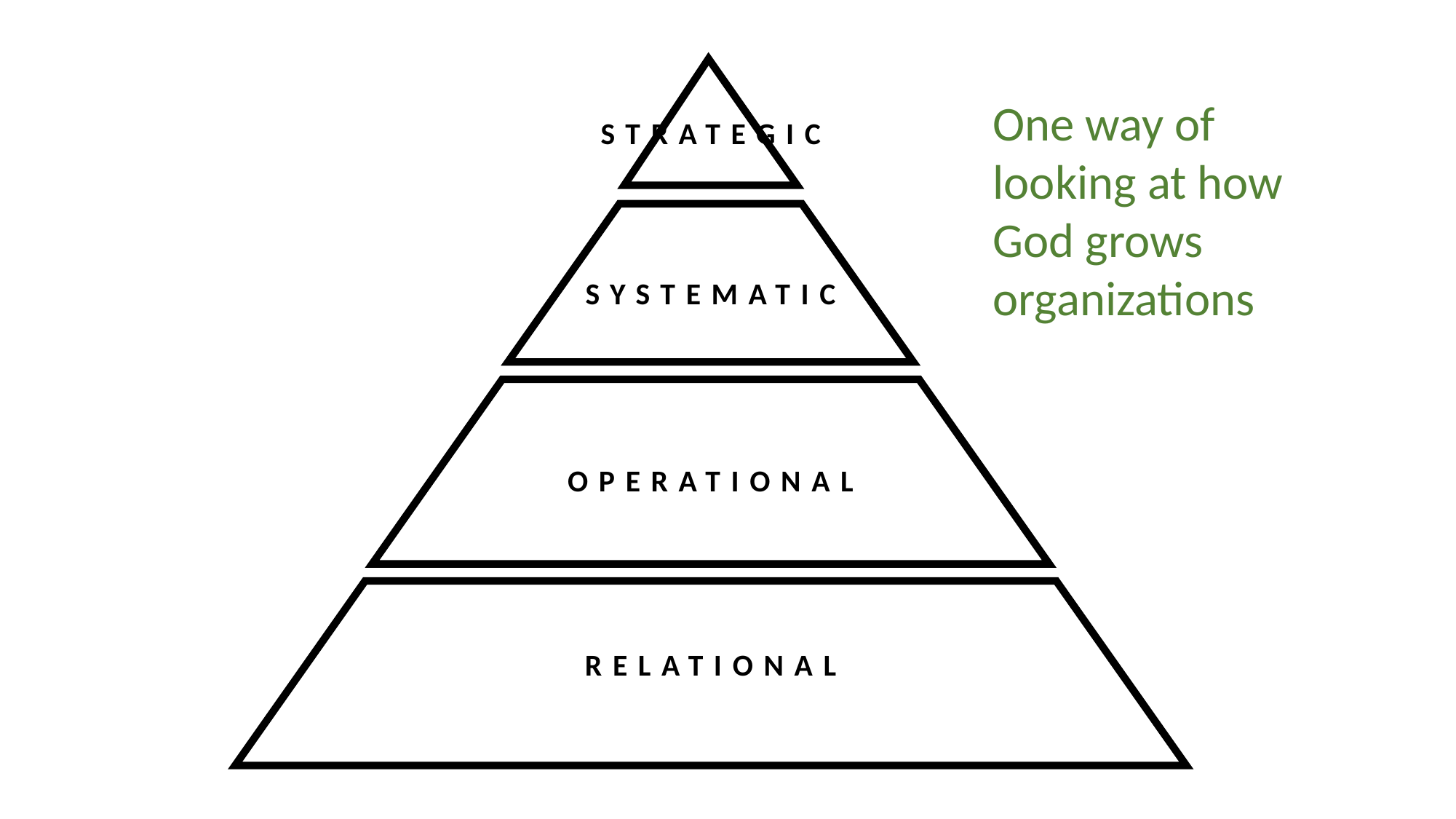

One way of looking at how
God grows organizations
STRATEGIC

SYSTEMATIC

OPERATIONAL

RELATIONAL